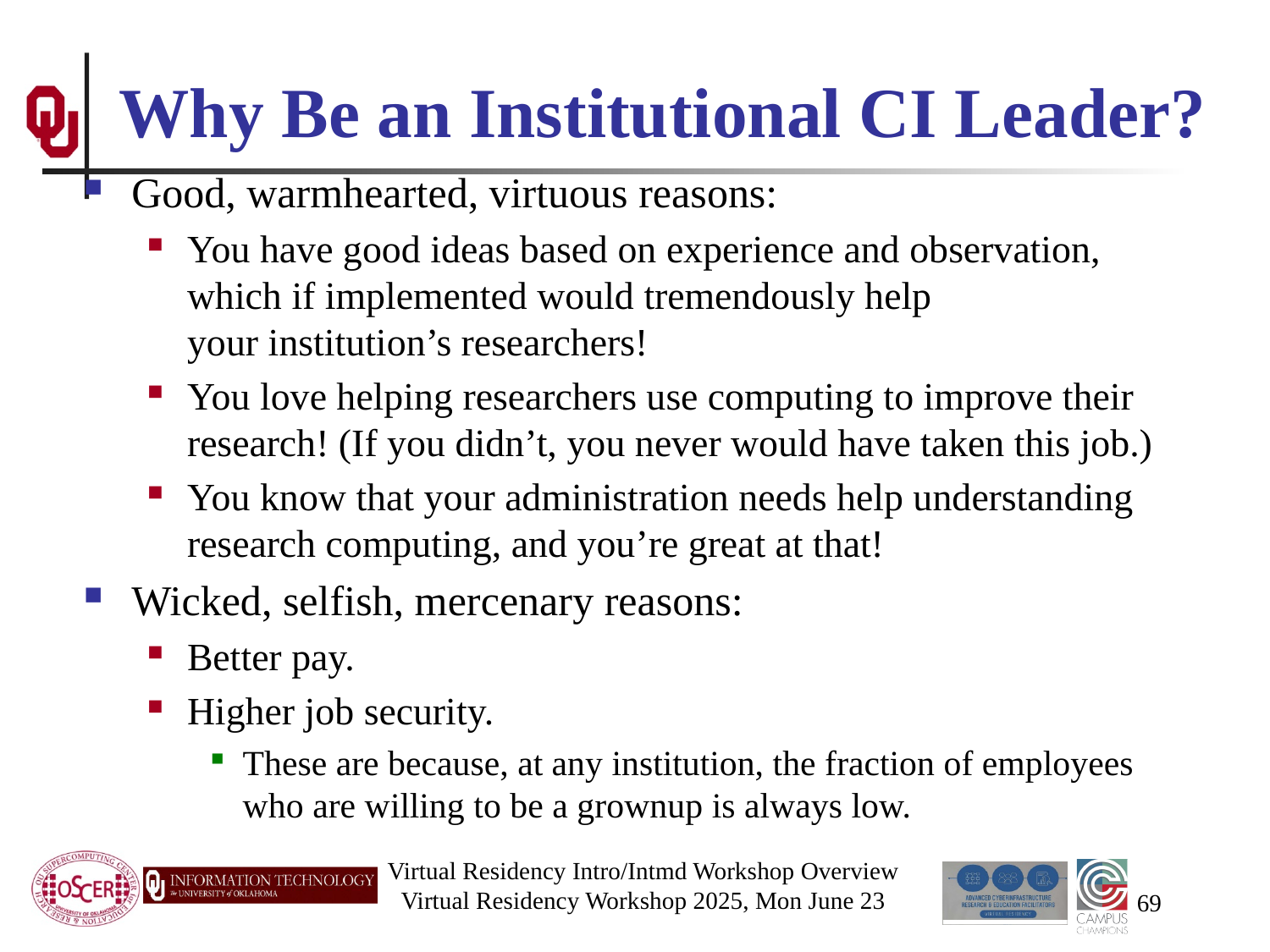

# Why Be an Institutional CI Leader?
Good, warmhearted, virtuous reasons:
You have good ideas based on experience and observation, which if implemented would tremendously help                  your institution’s researchers!
You love helping researchers use computing to improve their research! (If you didn’t, you never would have taken this job.)
You know that your administration needs help understanding research computing, and you’re great at that!
Wicked, selfish, mercenary reasons:
Better pay.
Higher job security.
These are because, at any institution, the fraction of employees who are willing to be a grownup is always low.
Virtual Residency Intro/Intmd Workshop Overview
Virtual Residency Workshop 2025, Mon June 23
69